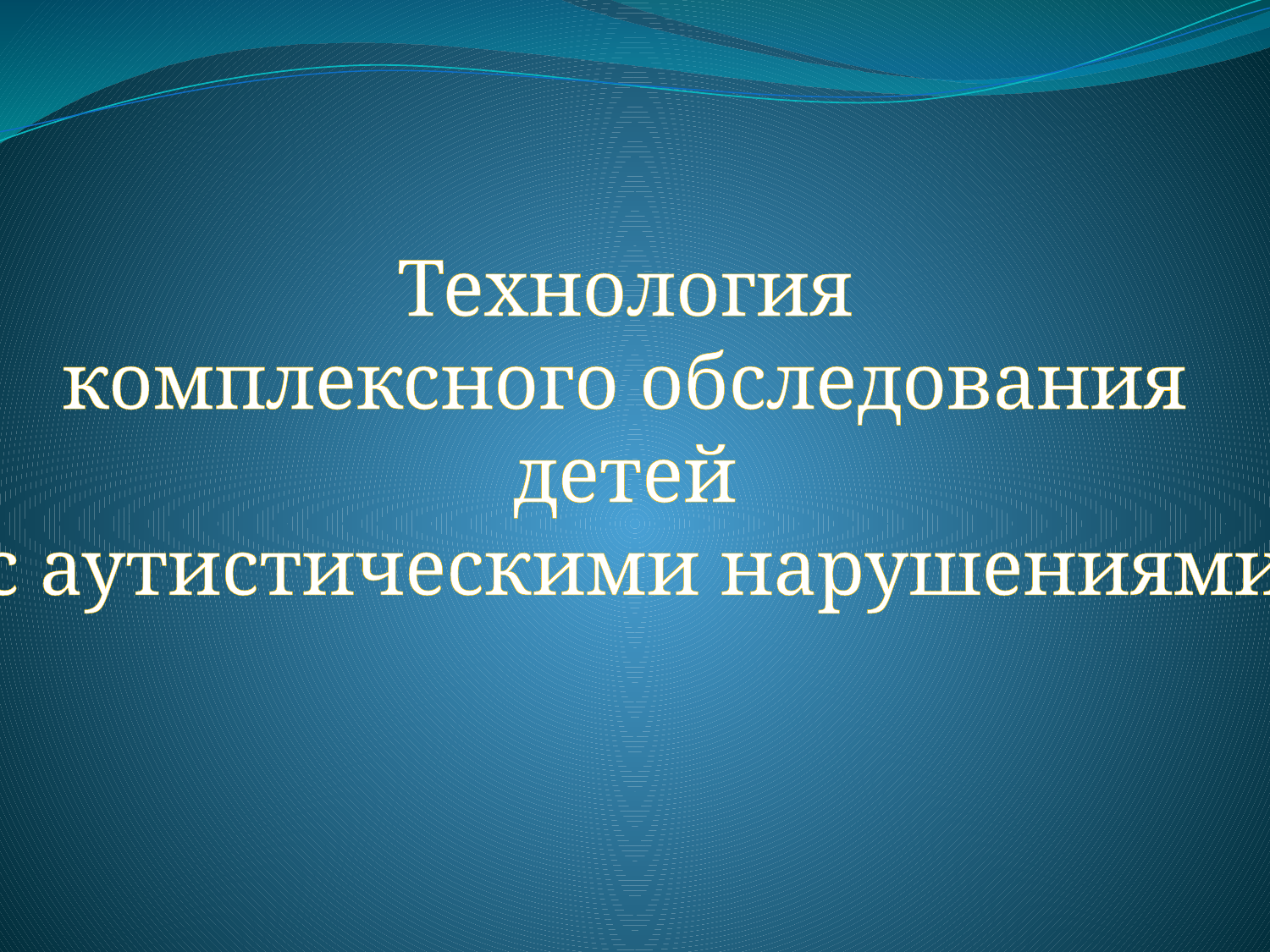

Технология
комплексного обследования
детей
с аутистическими нарушениями